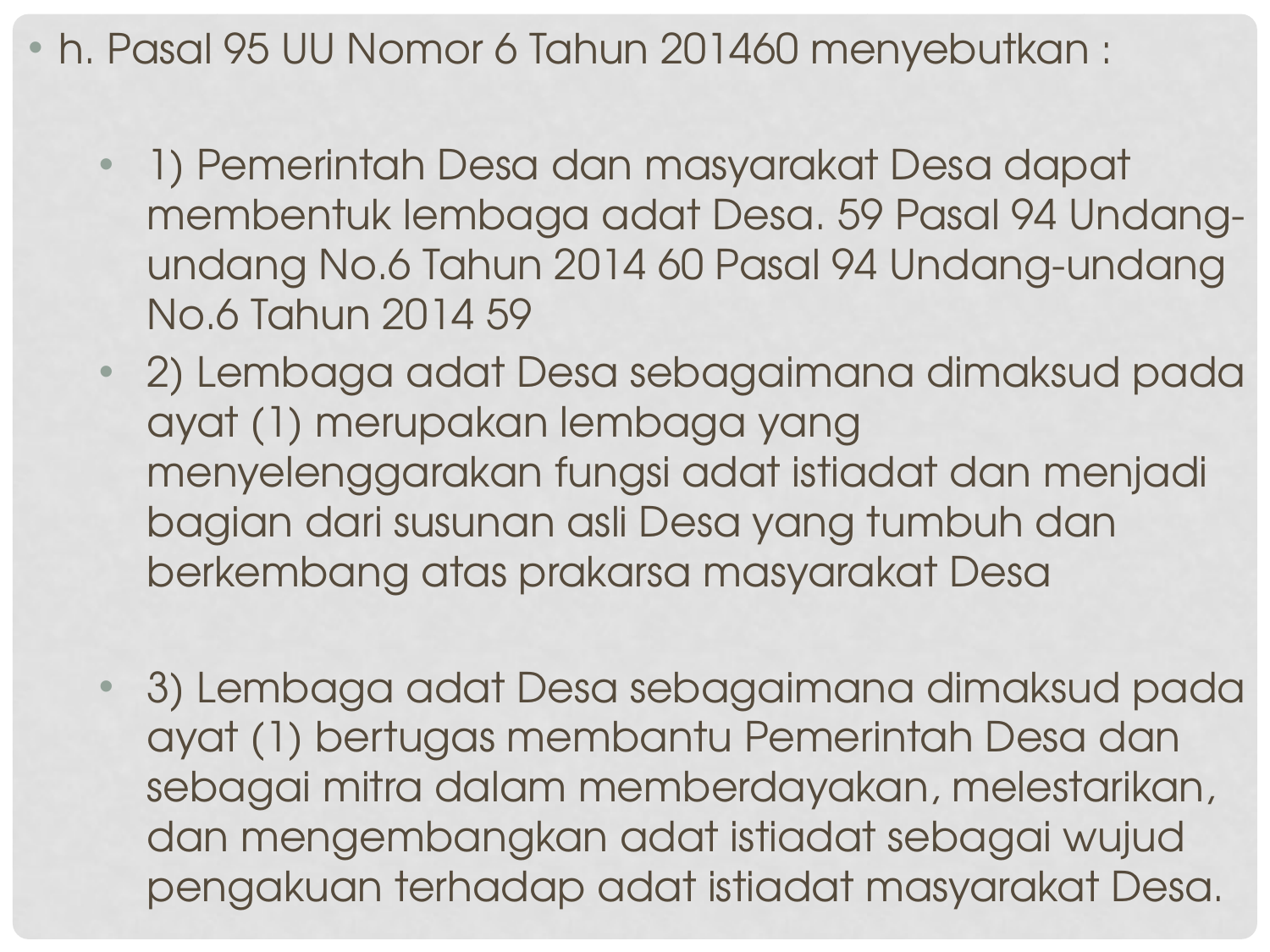

h. Pasal 95 UU Nomor 6 Tahun 201460 menyebutkan :

1) Pemerintah Desa dan masyarakat Desa dapat membentuk lembaga adat Desa. 59 Pasal 94 Undang-undang No.6 Tahun 2014 60 Pasal 94 Undang-undang No.6 Tahun 2014 59
2) Lembaga adat Desa sebagaimana dimaksud pada ayat (1) merupakan lembaga yang menyelenggarakan fungsi adat istiadat dan menjadi bagian dari susunan asli Desa yang tumbuh dan berkembang atas prakarsa masyarakat Desa

3) Lembaga adat Desa sebagaimana dimaksud pada ayat (1) bertugas membantu Pemerintah Desa dan sebagai mitra dalam memberdayakan, melestarikan, dan mengembangkan adat istiadat sebagai wujud pengakuan terhadap adat istiadat masyarakat Desa.